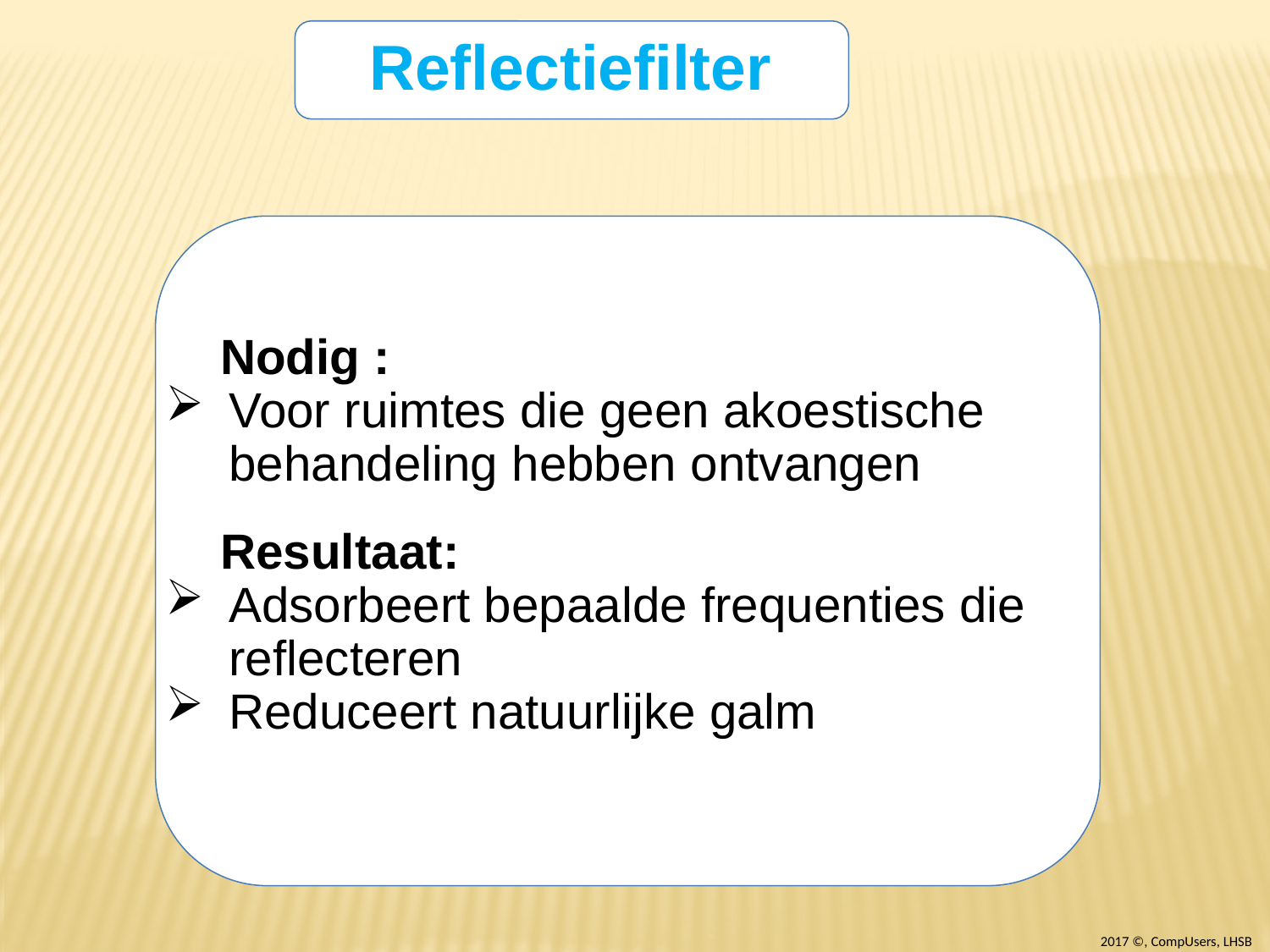

Reflectiefilter

    Nodig :
Voor ruimtes die geen akoestische behandeling hebben ontvangen

    Resultaat:
Adsorbeert bepaalde frequenties die reflecteren
Reduceert natuurlijke galm